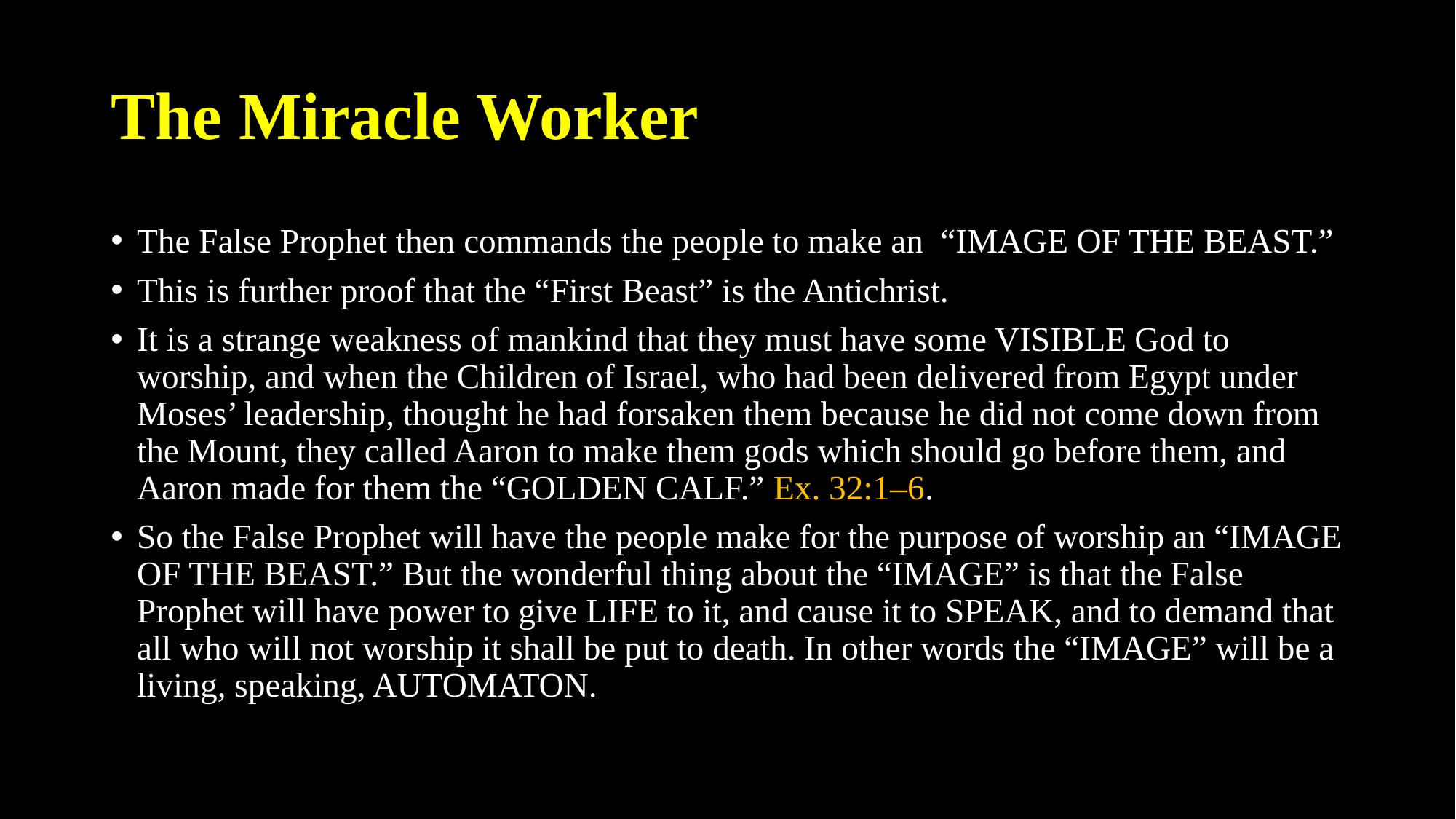

# The Miracle Worker
The False Prophet then commands the people to make an  “IMAGE OF THE BEAST.”
This is further proof that the “First Beast” is the Antichrist.
It is a strange weakness of mankind that they must have some VISIBLE God to worship, and when the Children of Israel, who had been delivered from Egypt under Moses’ leadership, thought he had forsaken them because he did not come down from the Mount, they called Aaron to make them gods which should go before them, and Aaron made for them the “GOLDEN CALF.” Ex. 32:1–6.
So the False Prophet will have the people make for the purpose of worship an “IMAGE OF THE BEAST.” But the wonderful thing about the “IMAGE” is that the False Prophet will have power to give LIFE to it, and cause it to SPEAK, and to demand that all who will not worship it shall be put to death. In other words the “IMAGE” will be a living, speaking, AUTOMATON.